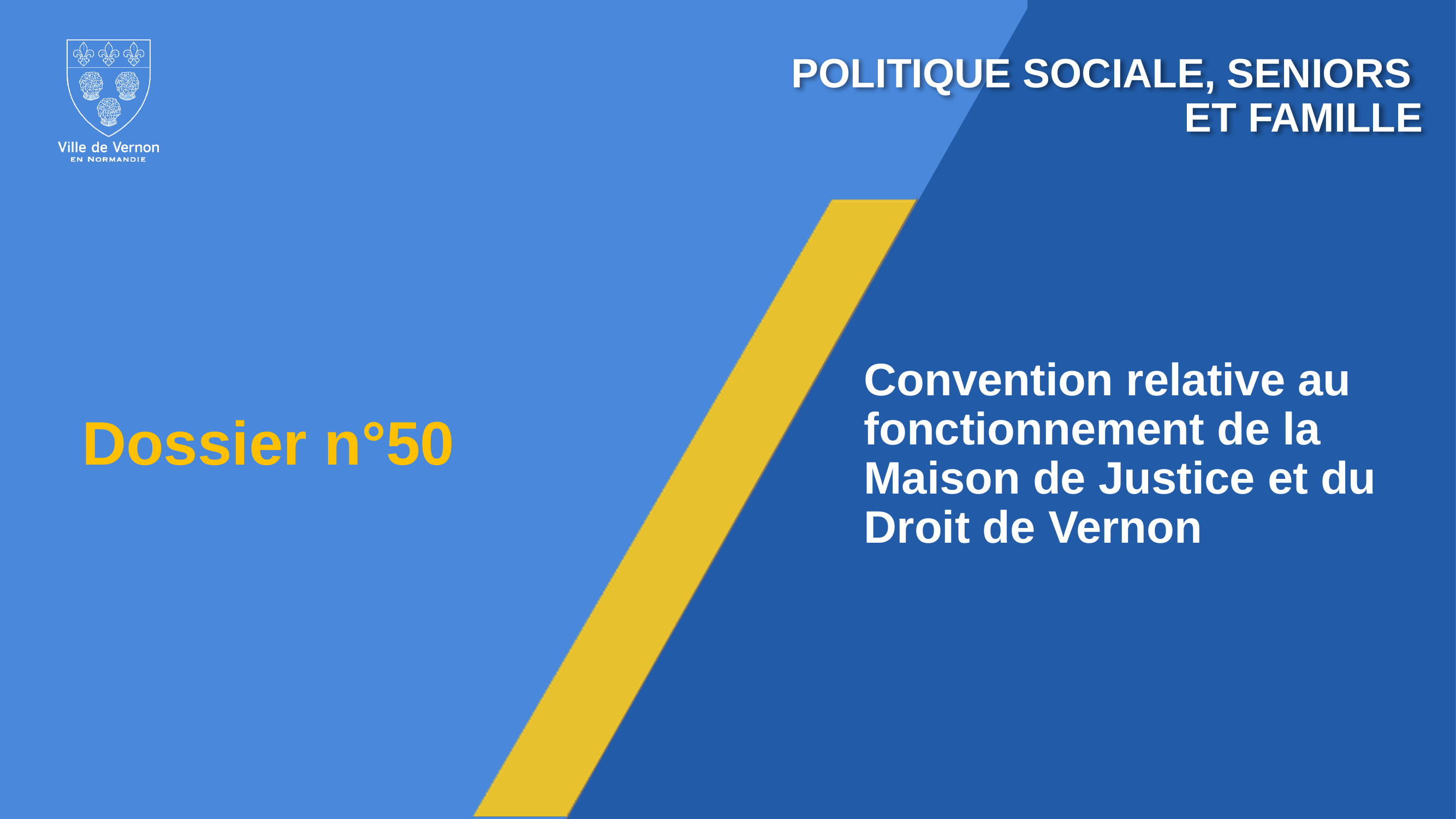

POLITIQUE SOCIALE, SENIORS
ET FAMILLE
Convention relative au fonctionnement de la
Maison de Justice et du
Droit de Vernon
Dossier n°50